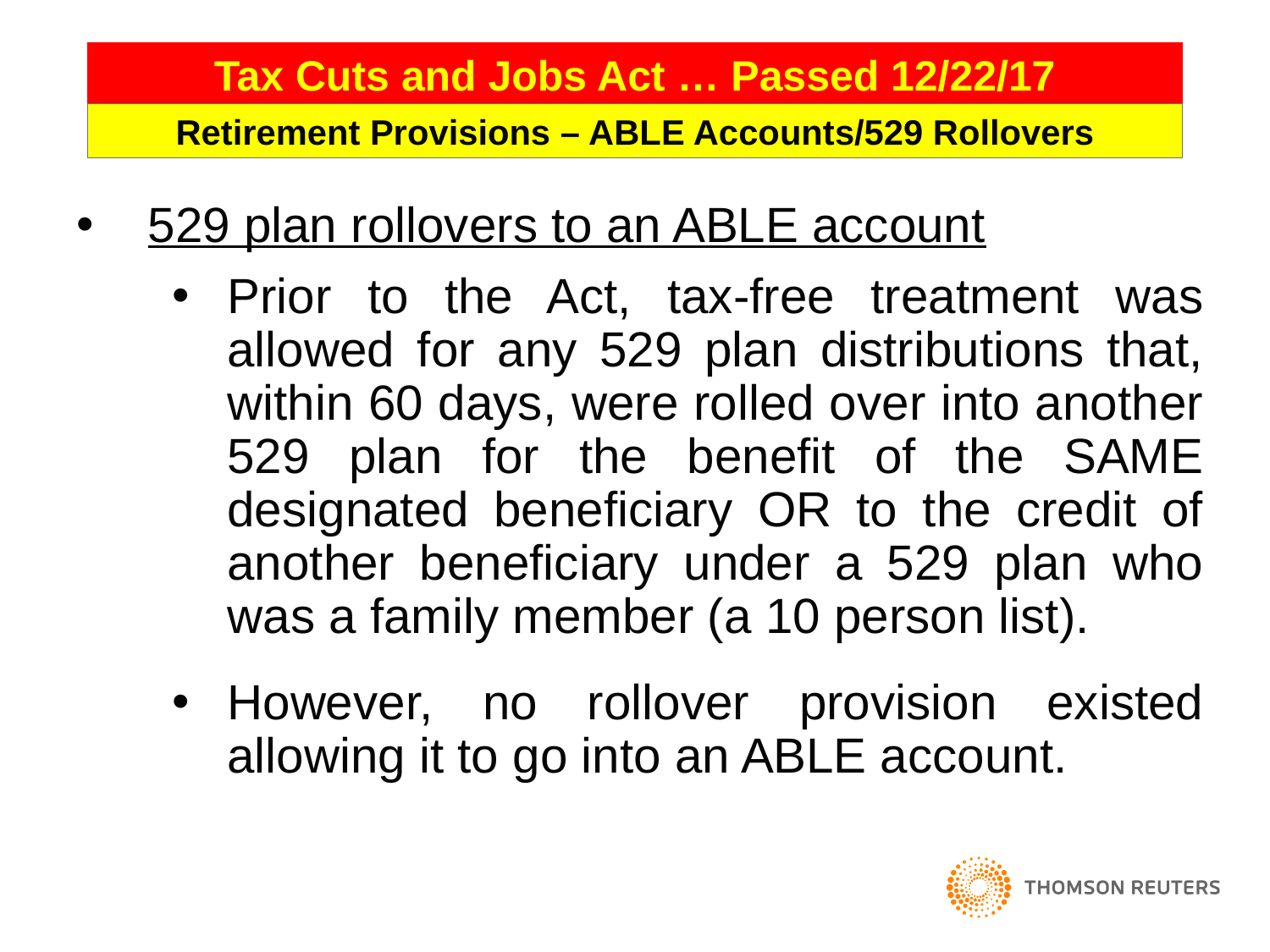

113
Tax Cuts and Jobs Act … Passed 12/22/17
Retirement Provisions – ABLE Accounts/529 Rollovers
529 plan rollovers to an ABLE account
Prior to the Act, tax-free treatment was allowed for any 529 plan distributions that, within 60 days, were rolled over into another 529 plan for the benefit of the SAME designated beneficiary OR to the credit of another beneficiary under a 529 plan who was a family member (a 10 person list).
However, no rollover provision existed allowing it to go into an ABLE account.